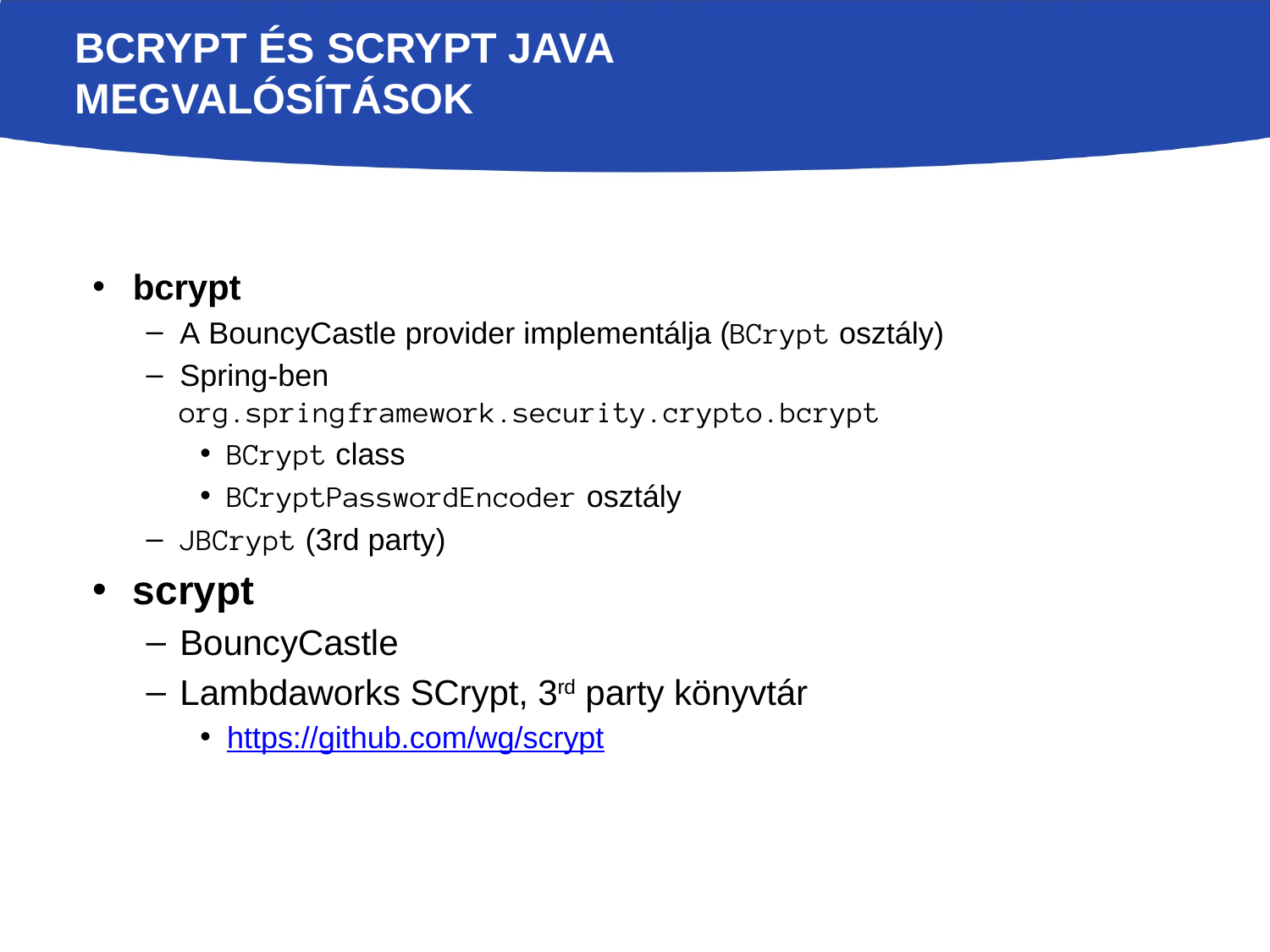

# bcrypt és scrypt Java megvalósítások

bcrypt
A BouncyCastle provider implementálja (BCrypt osztály)
Spring-ben
org.springframework.security.crypto.bcrypt
BCrypt class
BCryptPasswordEncoder osztály
JBCrypt (3rd party)
scrypt
BouncyCastle
Lambdaworks SCrypt, 3rd party könyvtár
https://github.com/wg/scrypt